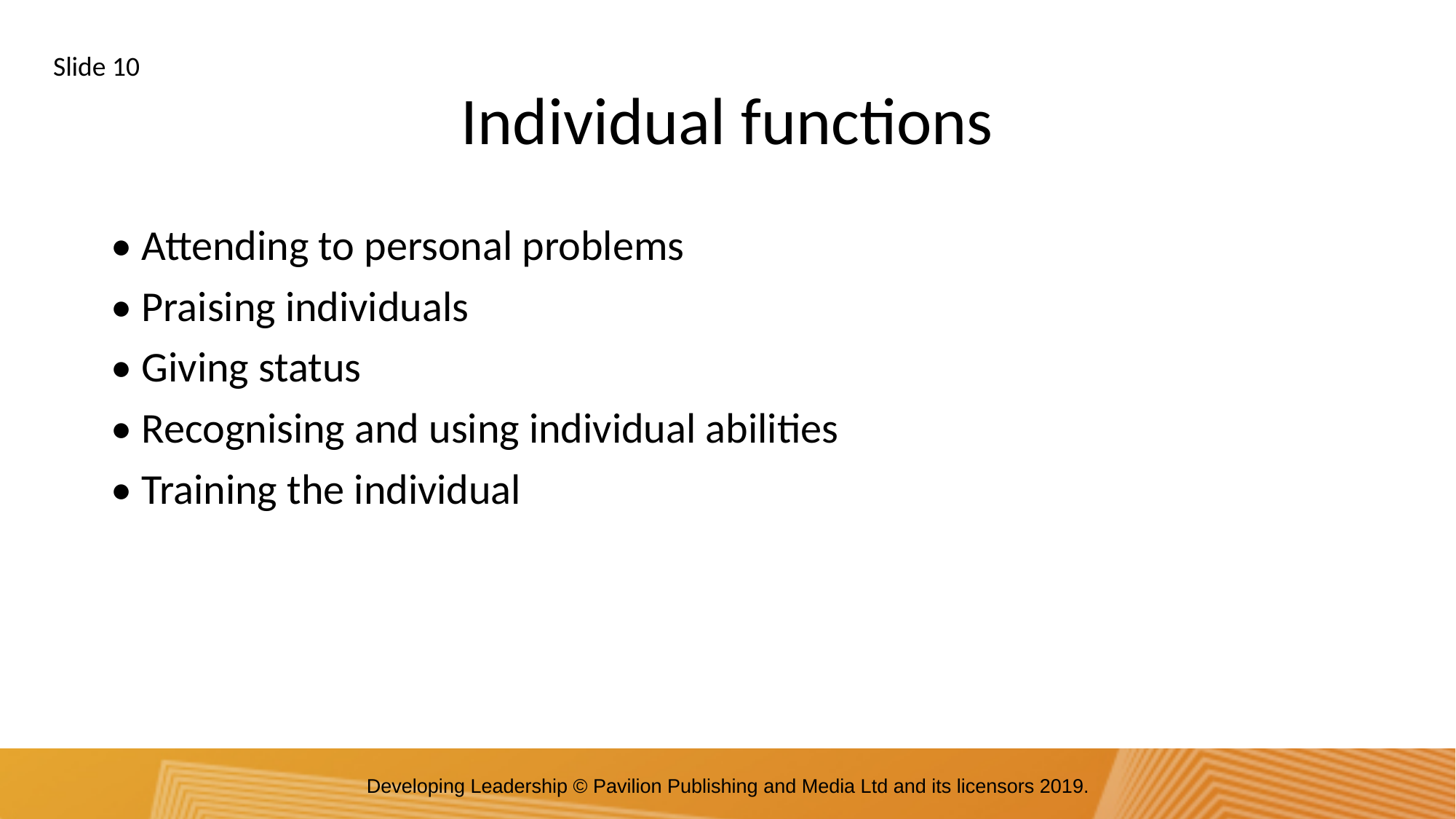

Slide 10
# Individual functions
• Attending to personal problems
• Praising individuals
• Giving status
• Recognising and using individual abilities
• Training the individual